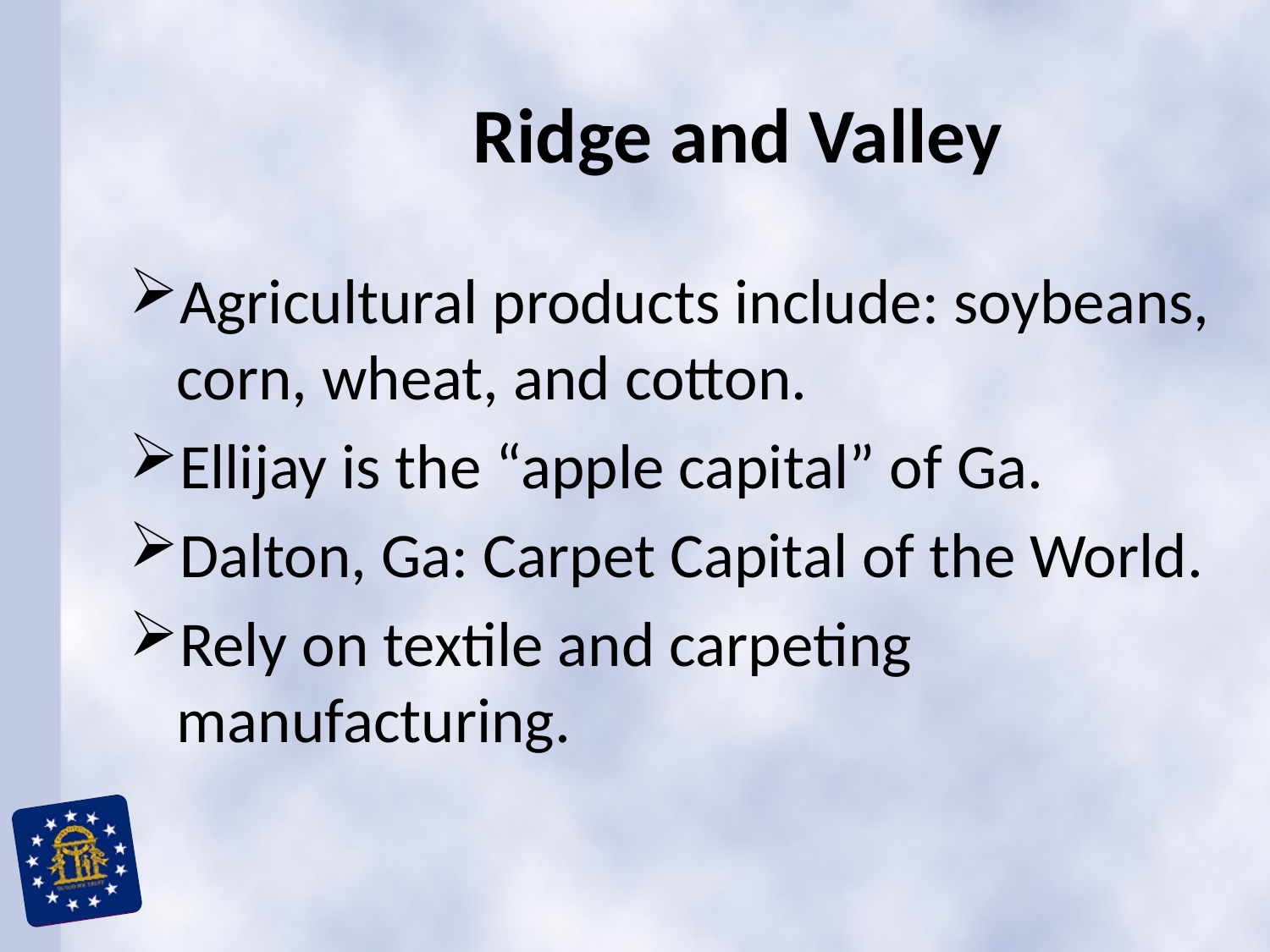

# Ridge and Valley
Agricultural products include: soybeans, corn, wheat, and cotton.
Ellijay is the “apple capital” of Ga.
Dalton, Ga: Carpet Capital of the World.
Rely on textile and carpeting manufacturing.